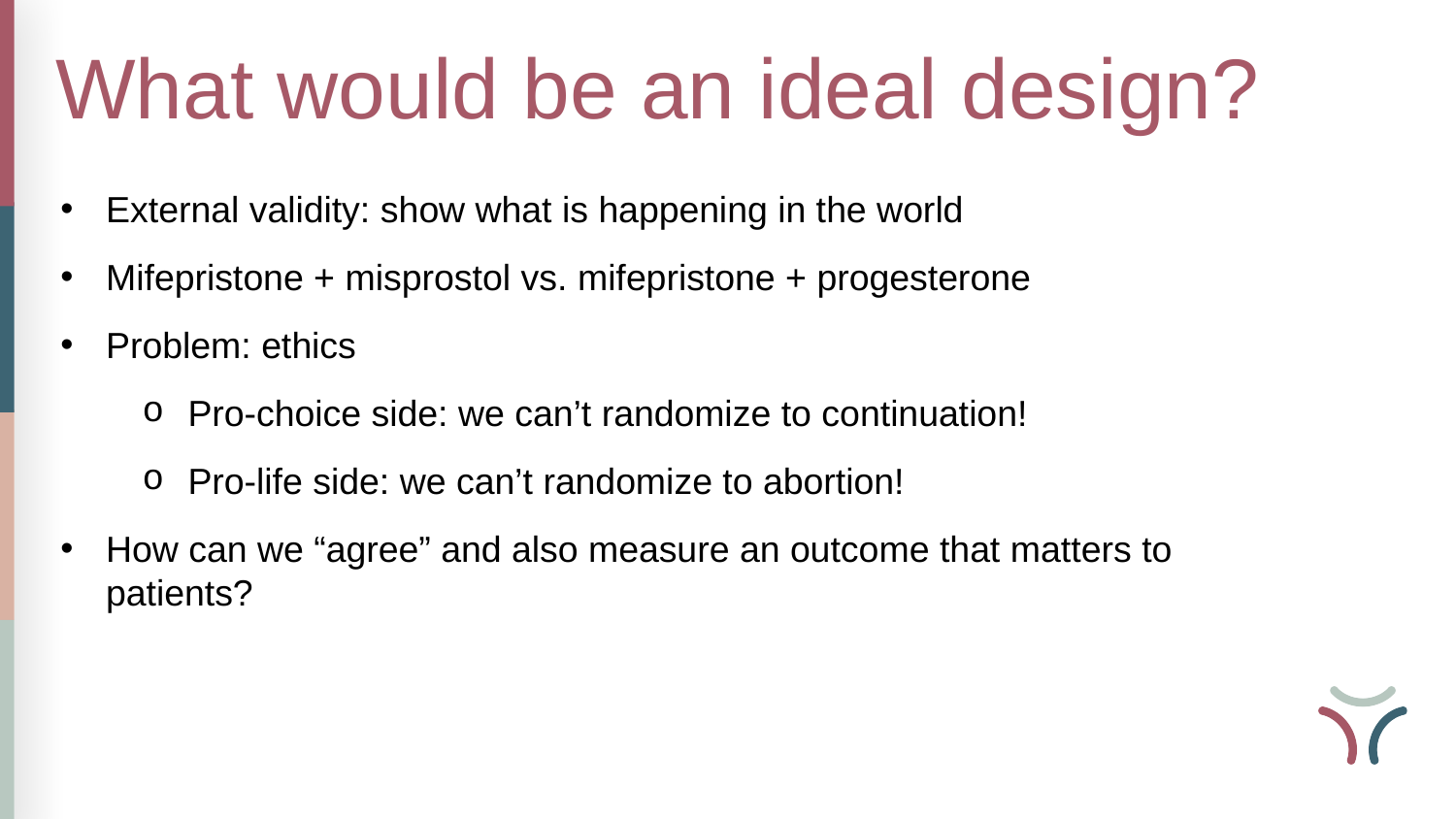

What would be an ideal design?
External validity: show what is happening in the world
Mifepristone + misprostol vs. mifepristone + progesterone
Problem: ethics
Pro-choice side: we can’t randomize to continuation!
Pro-life side: we can’t randomize to abortion!
How can we “agree” and also measure an outcome that matters to patients?